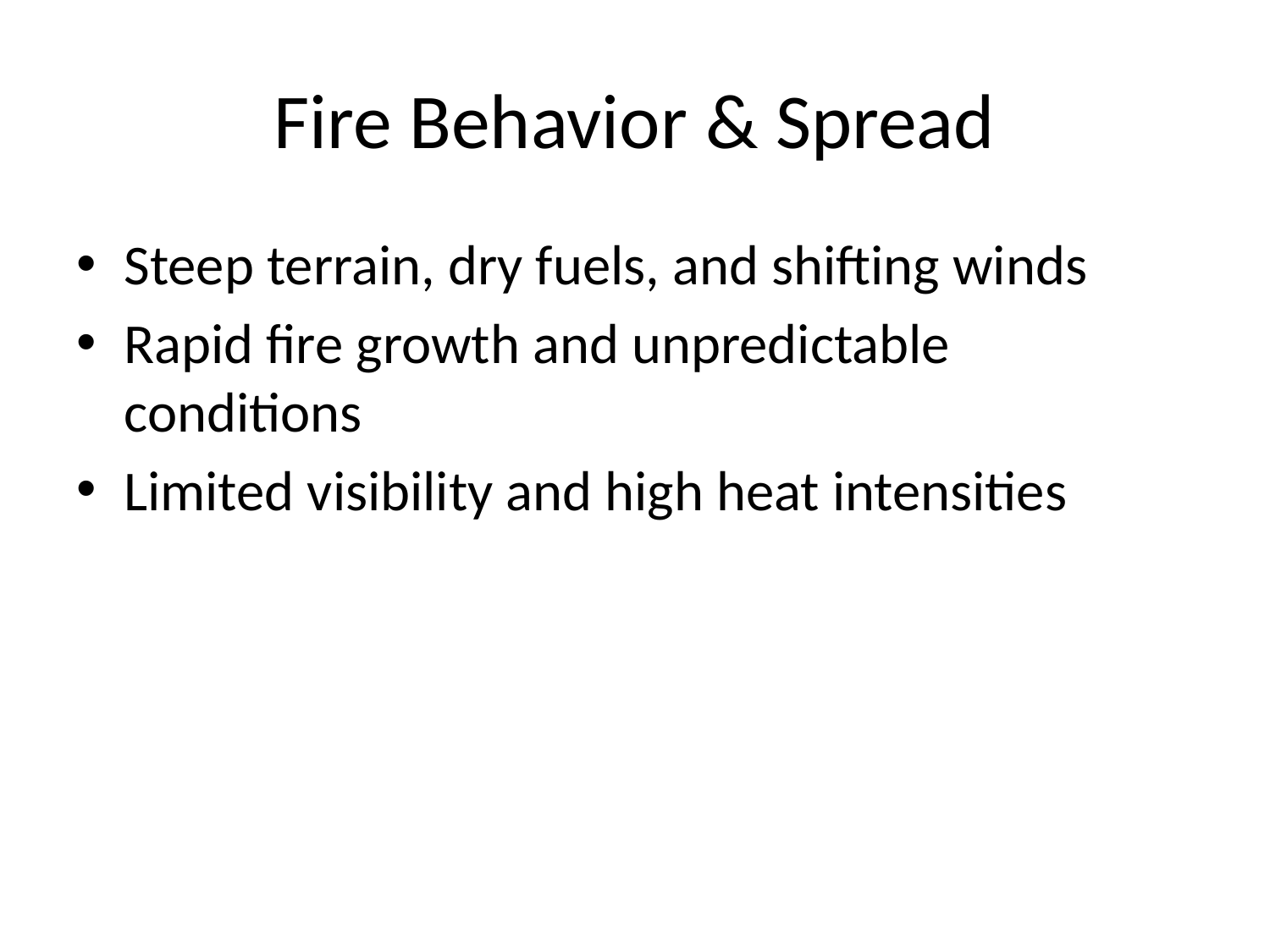

# Fire Behavior & Spread
Steep terrain, dry fuels, and shifting winds
Rapid fire growth and unpredictable conditions
Limited visibility and high heat intensities